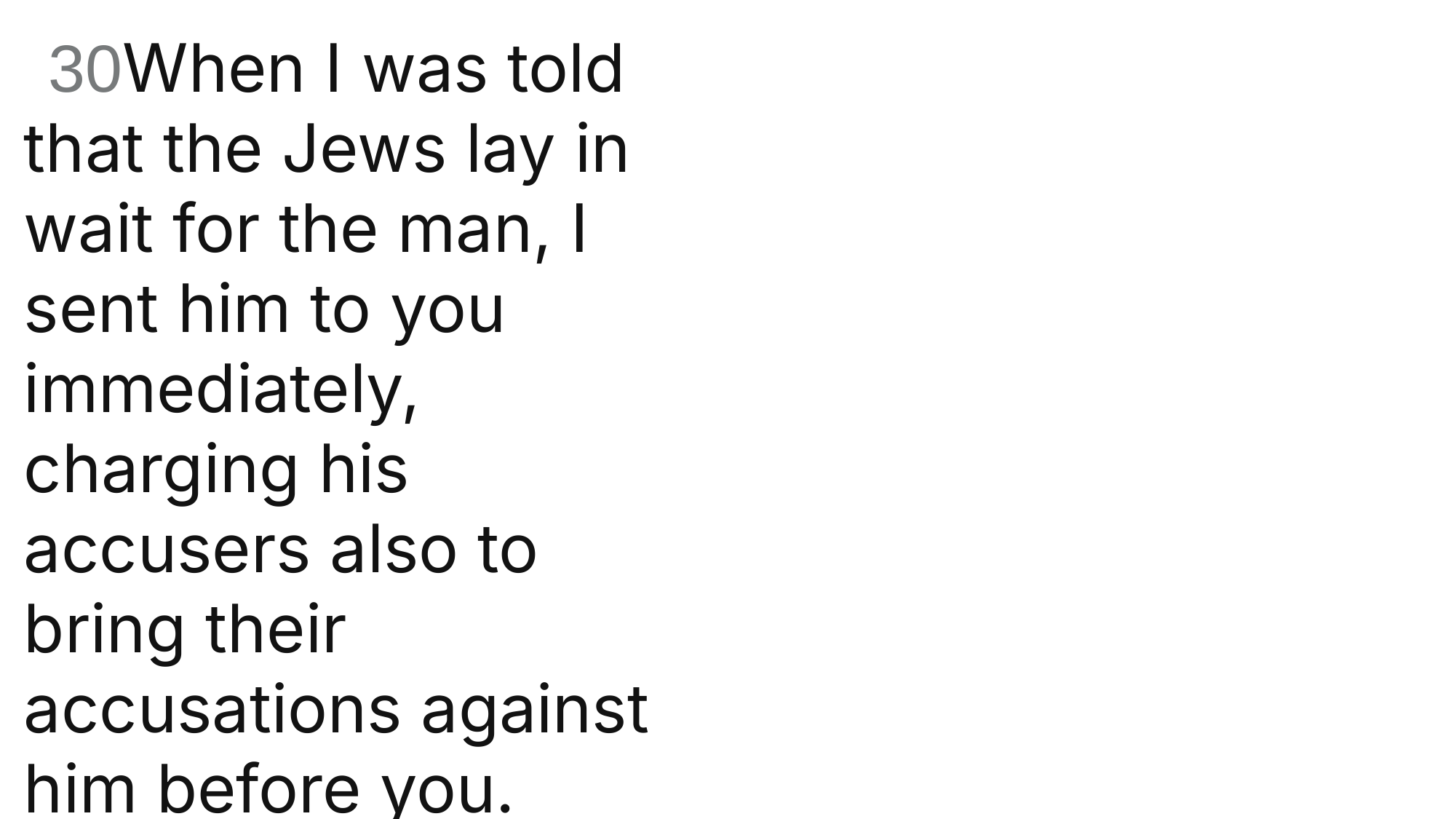

30When I was told that the Jews lay in wait for the man, I sent him to you immediately, charging his accusers also to bring their accusations against him before you. Farewell.”